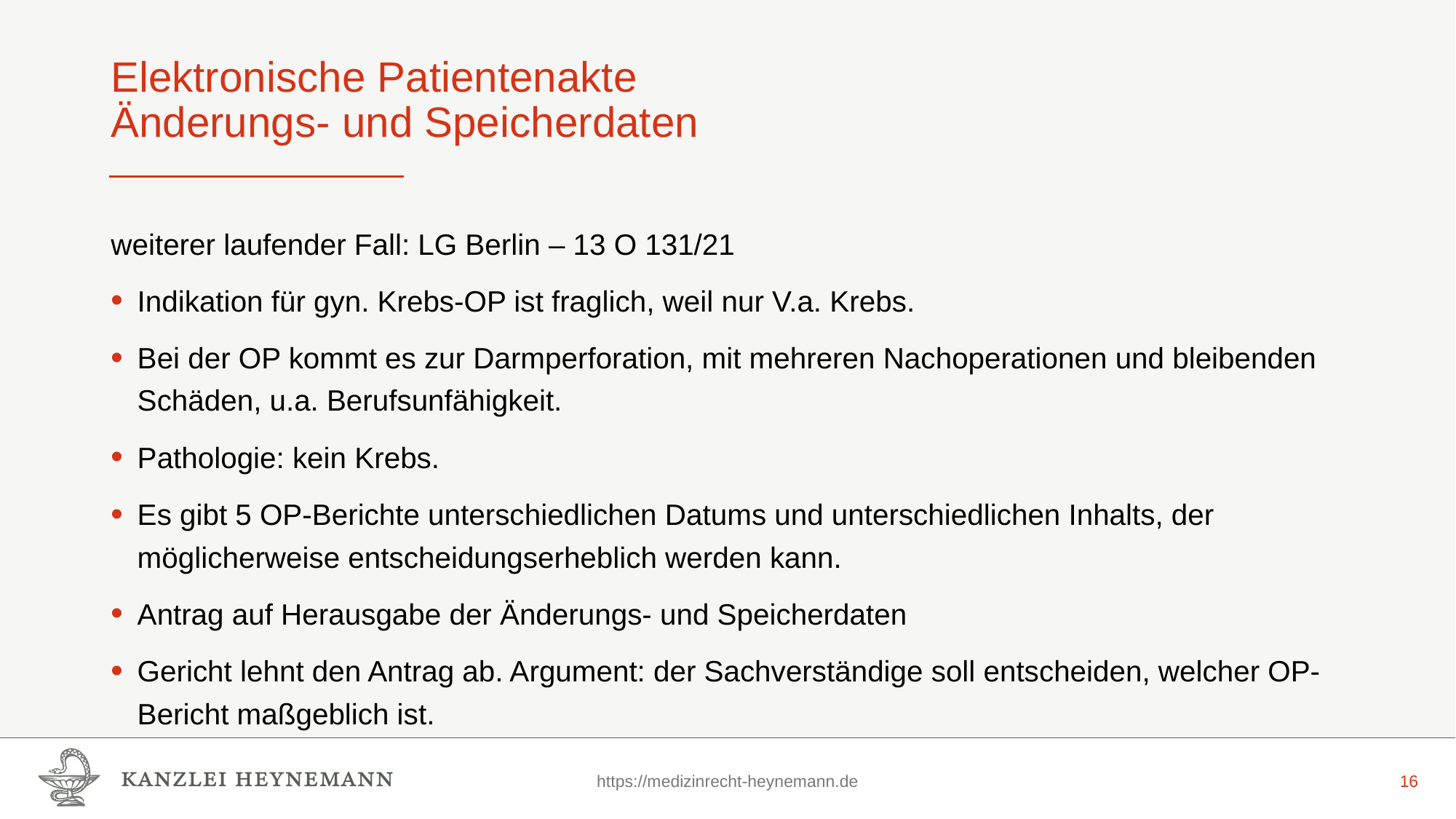

# Elektronische Patientenakte Änderungs- und Speicherdaten
weiterer laufender Fall: LG Berlin – 13 O 131/21
Indikation für gyn. Krebs-OP ist fraglich, weil nur V.a. Krebs.
Bei der OP kommt es zur Darmperforation, mit mehreren Nachoperationen und bleibenden Schäden, u.a. Berufsunfähigkeit.
Pathologie: kein Krebs.
Es gibt 5 OP-Berichte unterschiedlichen Datums und unterschiedlichen Inhalts, der möglicherweise entscheidungserheblich werden kann.
Antrag auf Herausgabe der Änderungs- und Speicherdaten
Gericht lehnt den Antrag ab. Argument: der Sachverständige soll entscheiden, welcher OP-Bericht maßgeblich ist.
https://medizinrecht-heynemann.de
16